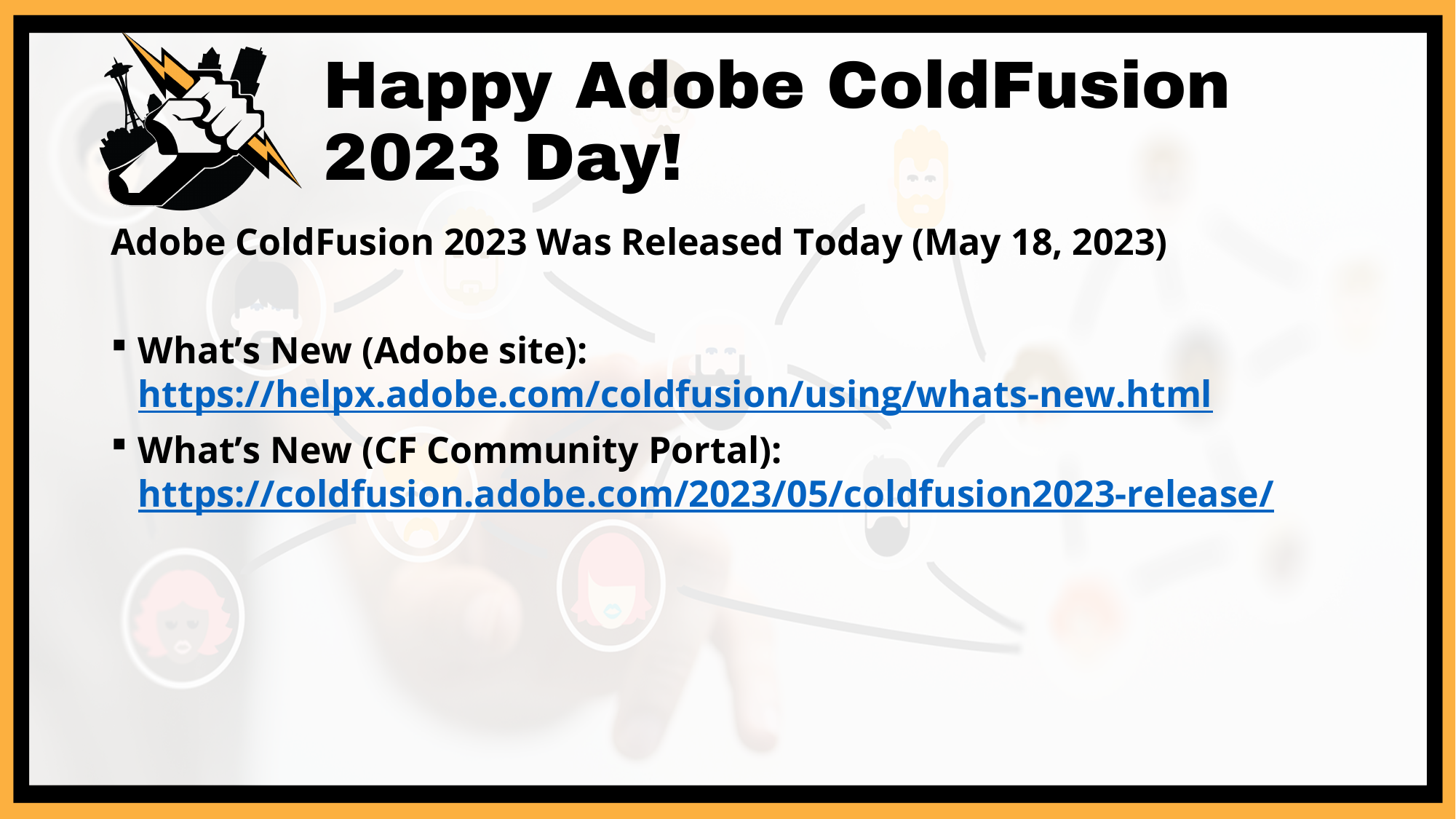

# Happy Adobe ColdFusion 2023 Day!
Adobe ColdFusion 2023 Was Released Today (May 18, 2023)

What’s New (Adobe site): https://helpx.adobe.com/coldfusion/using/whats-new.html
What’s New (CF Community Portal): https://coldfusion.adobe.com/2023/05/coldfusion2023-release/